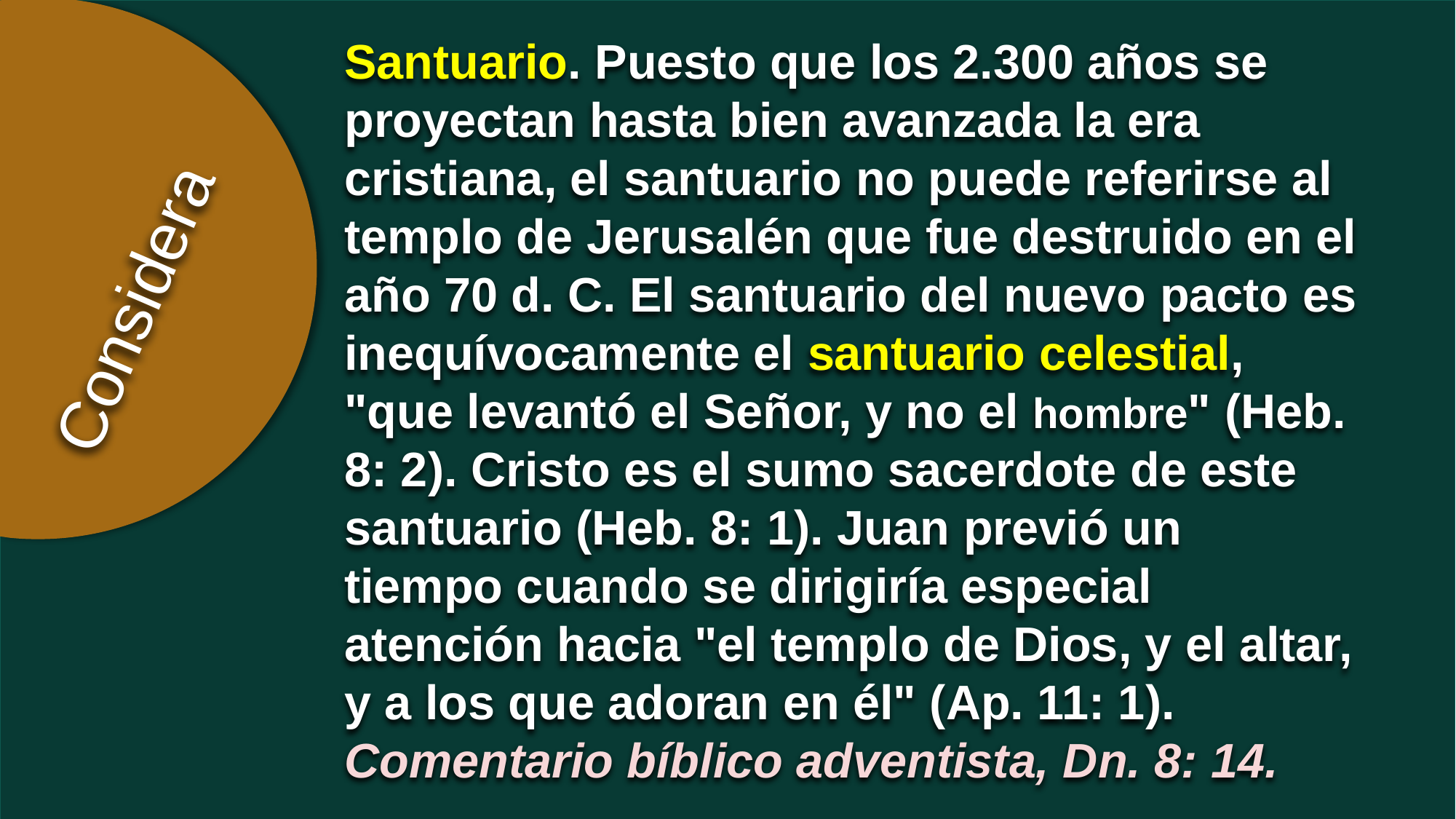

Santuario. Puesto que los 2.300 años se proyectan hasta bien avanzada la era cristiana, el santuario no puede referirse al templo de Jerusalén que fue destruido en el año 70 d. C. El santuario del nuevo pacto es inequívocamente el santuario celestial, "que levantó el Señor, y no el hombre" (Heb. 8: 2). Cristo es el sumo sacerdote de este santuario (Heb. 8: 1). Juan previó un
tiempo cuando se dirigiría especial atención hacia "el templo de Dios, y el altar, y a los que adoran en él" (Ap. 11: 1). Comentario bíblico adventista, Dn. 8: 14.
Considera